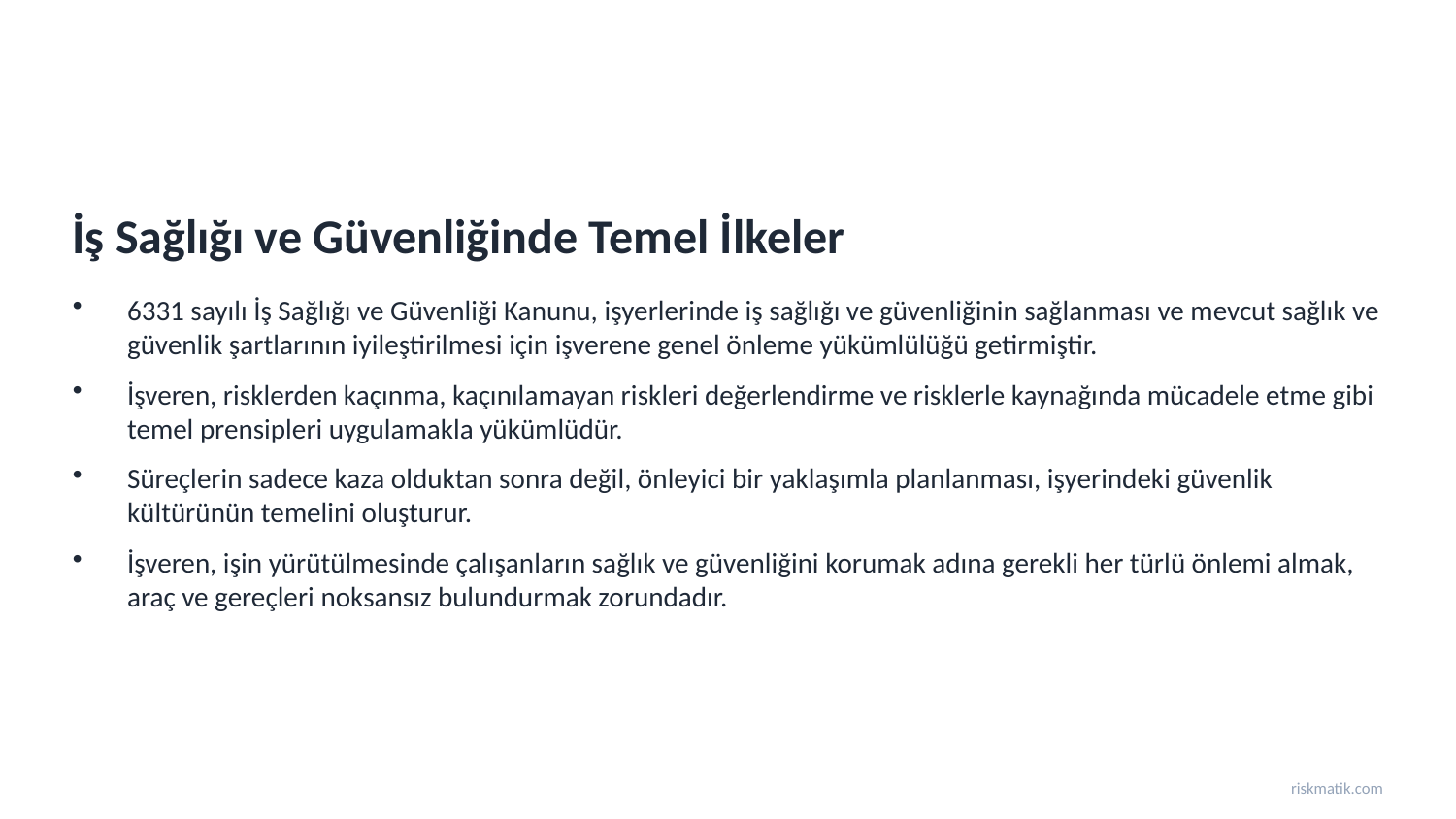

İş Sağlığı ve Güvenliğinde Temel İlkeler
6331 sayılı İş Sağlığı ve Güvenliği Kanunu, işyerlerinde iş sağlığı ve güvenliğinin sağlanması ve mevcut sağlık ve güvenlik şartlarının iyileştirilmesi için işverene genel önleme yükümlülüğü getirmiştir.
İşveren, risklerden kaçınma, kaçınılamayan riskleri değerlendirme ve risklerle kaynağında mücadele etme gibi temel prensipleri uygulamakla yükümlüdür.
Süreçlerin sadece kaza olduktan sonra değil, önleyici bir yaklaşımla planlanması, işyerindeki güvenlik kültürünün temelini oluşturur.
İşveren, işin yürütülmesinde çalışanların sağlık ve güvenliğini korumak adına gerekli her türlü önlemi almak, araç ve gereçleri noksansız bulundurmak zorundadır.
riskmatik.com